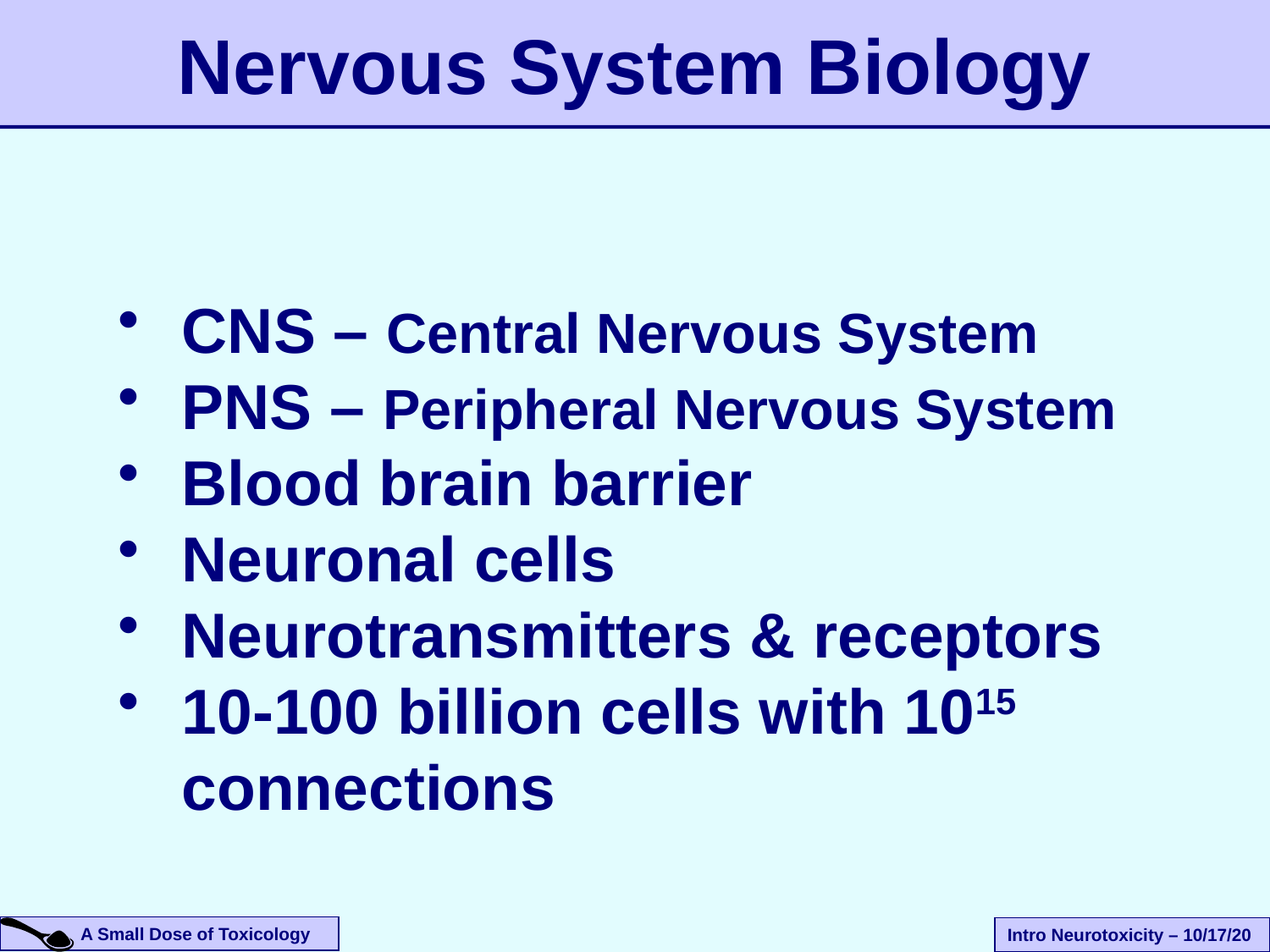

Nervous System Biology
CNS – Central Nervous System
PNS – Peripheral Nervous System
Blood brain barrier
Neuronal cells
Neurotransmitters & receptors
10-100 billion cells with 1015 connections